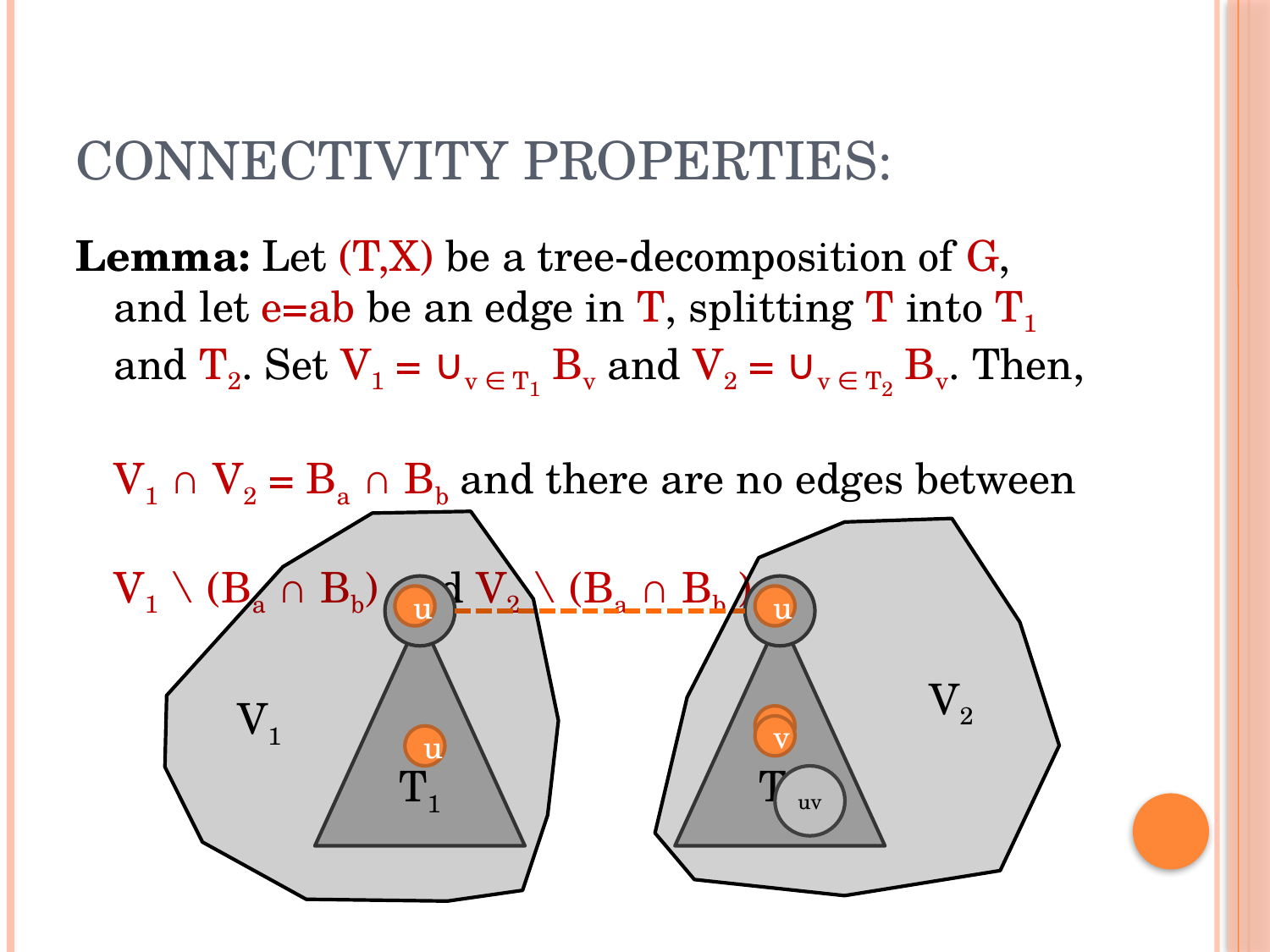

# Connectivity Properties:
Lemma: Let (T,X) be a tree-decomposition of G, and let e=ab be an edge in T, splitting T into T1 and T2. Set V1 = ∪v ∈ T1 Bv and V2 = ∪v ∈ T2 Bv. Then,
V1 ∩ V2 = Ba ∩ Bb and there are no edges between
V1 \ (Ba ∩ Bb) and V2 \ (Ba ∩ Bb ).

V1

V2
a
b
T1
T2
u
u
u
v
u
uv